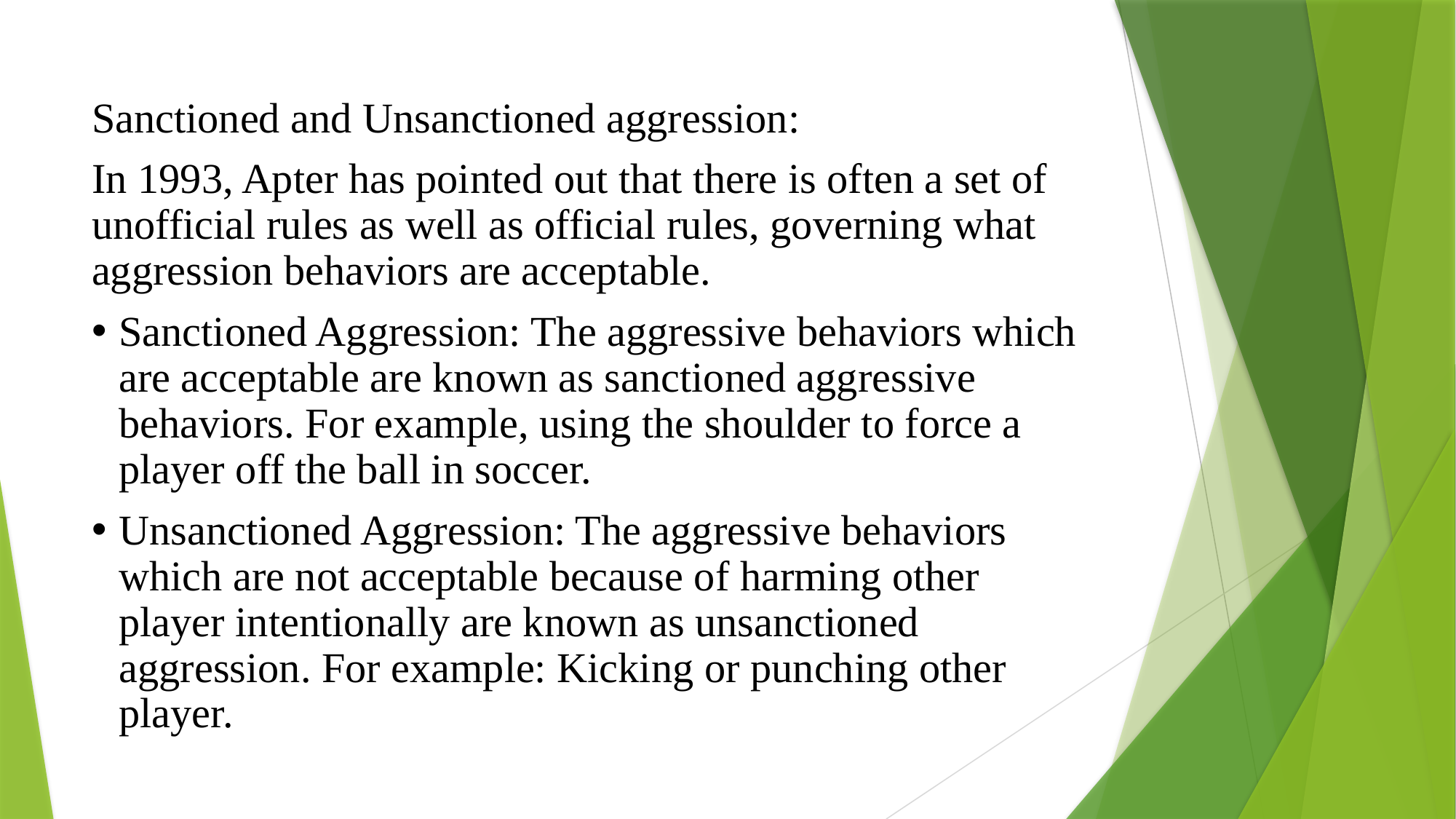

Sanctioned and Unsanctioned aggression:
In 1993, Apter has pointed out that there is often a set of unofficial rules as well as official rules, governing what aggression behaviors are acceptable.
Sanctioned Aggression: The aggressive behaviors which are acceptable are known as sanctioned aggressive behaviors. For example, using the shoulder to force a player off the ball in soccer.
Unsanctioned Aggression: The aggressive behaviors which are not acceptable because of harming other player intentionally are known as unsanctioned aggression. For example: Kicking or punching other player.